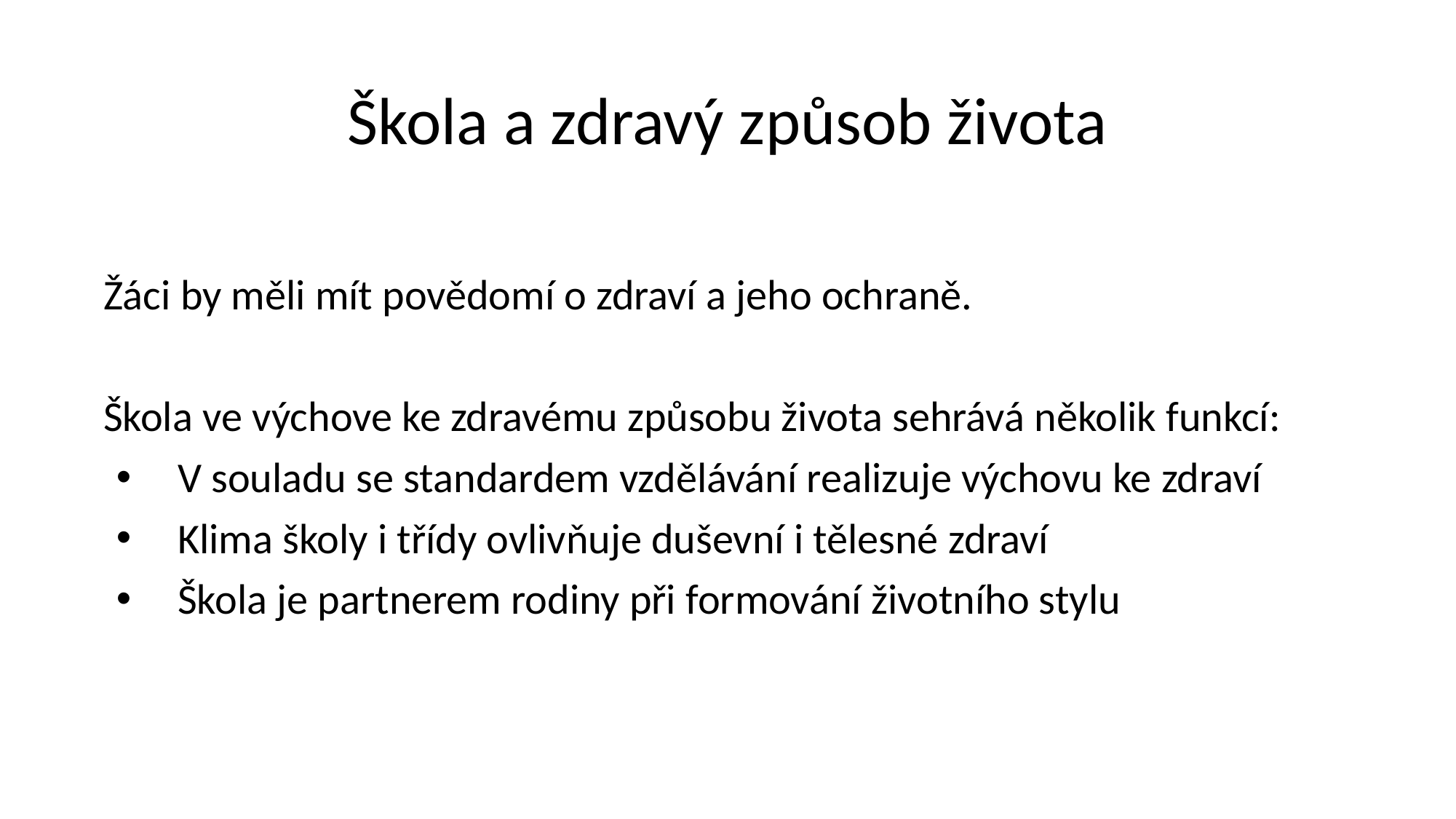

# Škola a zdravý způsob života
Žáci by měli mít povědomí o zdraví a jeho ochraně.

Škola ve výchove ke zdravému způsobu života sehrává několik funkcí:
V souladu se standardem vzdělávání realizuje výchovu ke zdraví
Klima školy i třídy ovlivňuje duševní i tělesné zdraví
Škola je partnerem rodiny při formování životního stylu